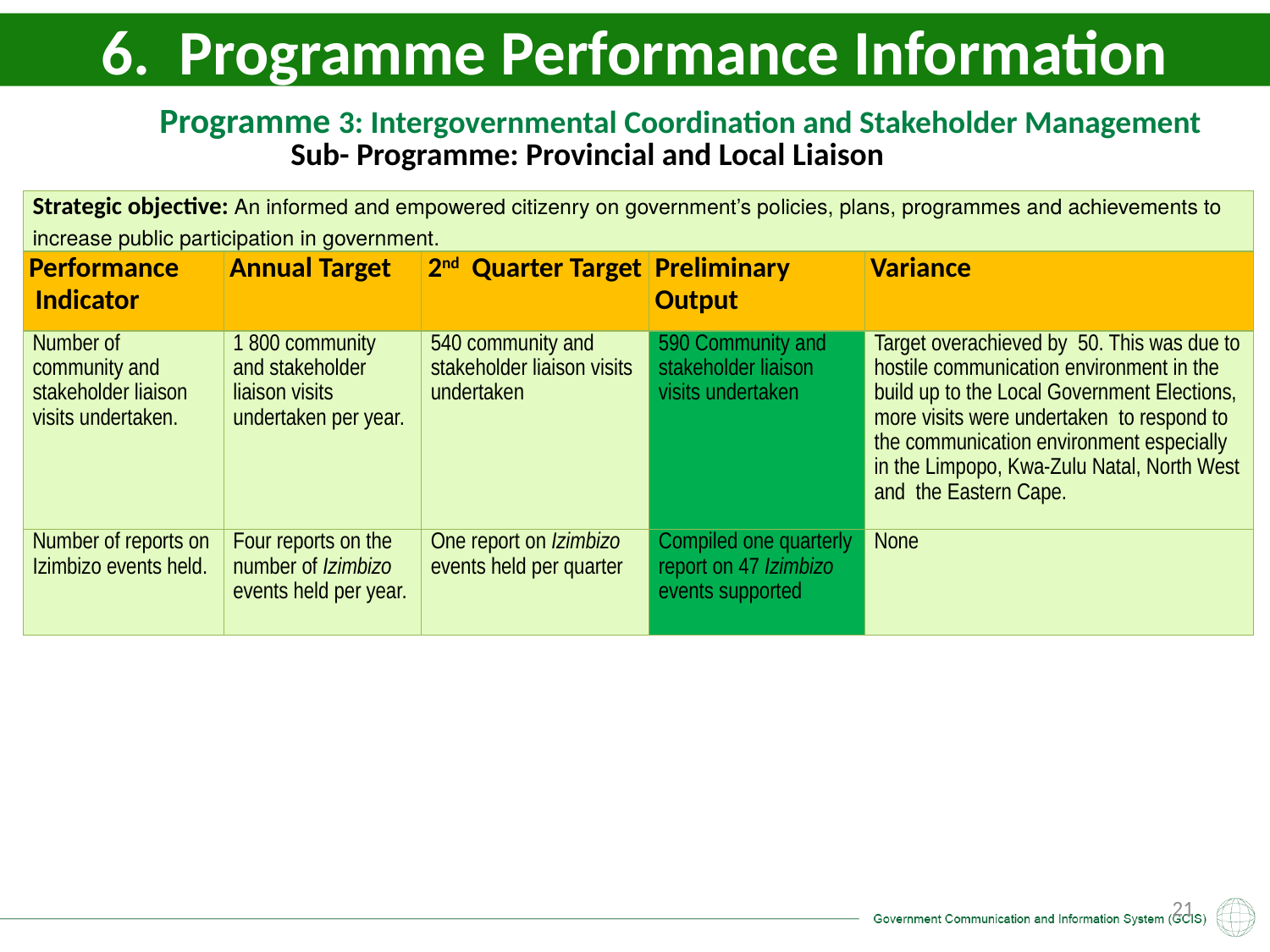

6.  Programme Performance Information
Programme 3: Intergovernmental Coordination and Stakeholder Management
Sub- Programme: Provincial and Local Liaison
| Strategic objective: An informed and empowered citizenry on government’s policies, plans, programmes and achievements to increase public participation in government. |  |  |  |  |
| --- | --- | --- | --- | --- |
| Performance Indicator | Annual Target | 2nd Quarter Target | Preliminary Output | Variance |
| Number of community and stakeholder liaison visits undertaken. | 1 800 community and stakeholder liaison visits undertaken per year. | 540 community and stakeholder liaison visits undertaken | 590 Community and stakeholder liaison visits undertaken | Target overachieved by 50. This was due to hostile communication environment in the build up to the Local Government Elections, more visits were undertaken to respond to the communication environment especially in the Limpopo, Kwa-Zulu Natal, North West and the Eastern Cape. |
| Number of reports on Izimbizo events held. | Four reports on the number of Izimbizo events held per year. | One report on Izimbizo events held per quarter | Compiled one quarterly report on 47 Izimbizo events supported | None |
21